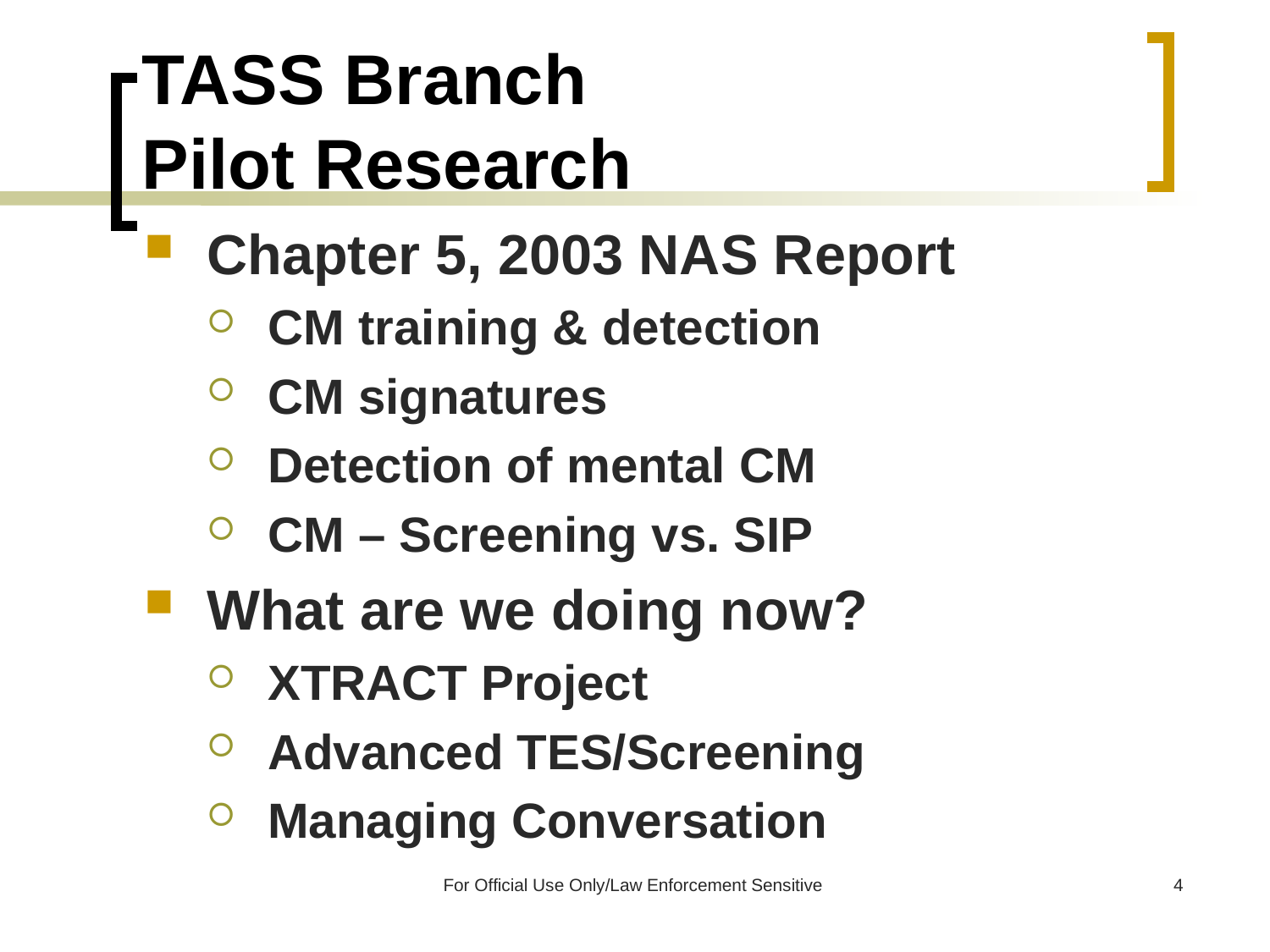

# TASS Branch Pilot Research
Chapter 5, 2003 NAS Report
CM training & detection
CM signatures
Detection of mental CM
CM – Screening vs. SIP
What are we doing now?
XTRACT Project
Advanced TES/Screening
Managing Conversation
For Official Use Only/Law Enforcement Sensitive

4